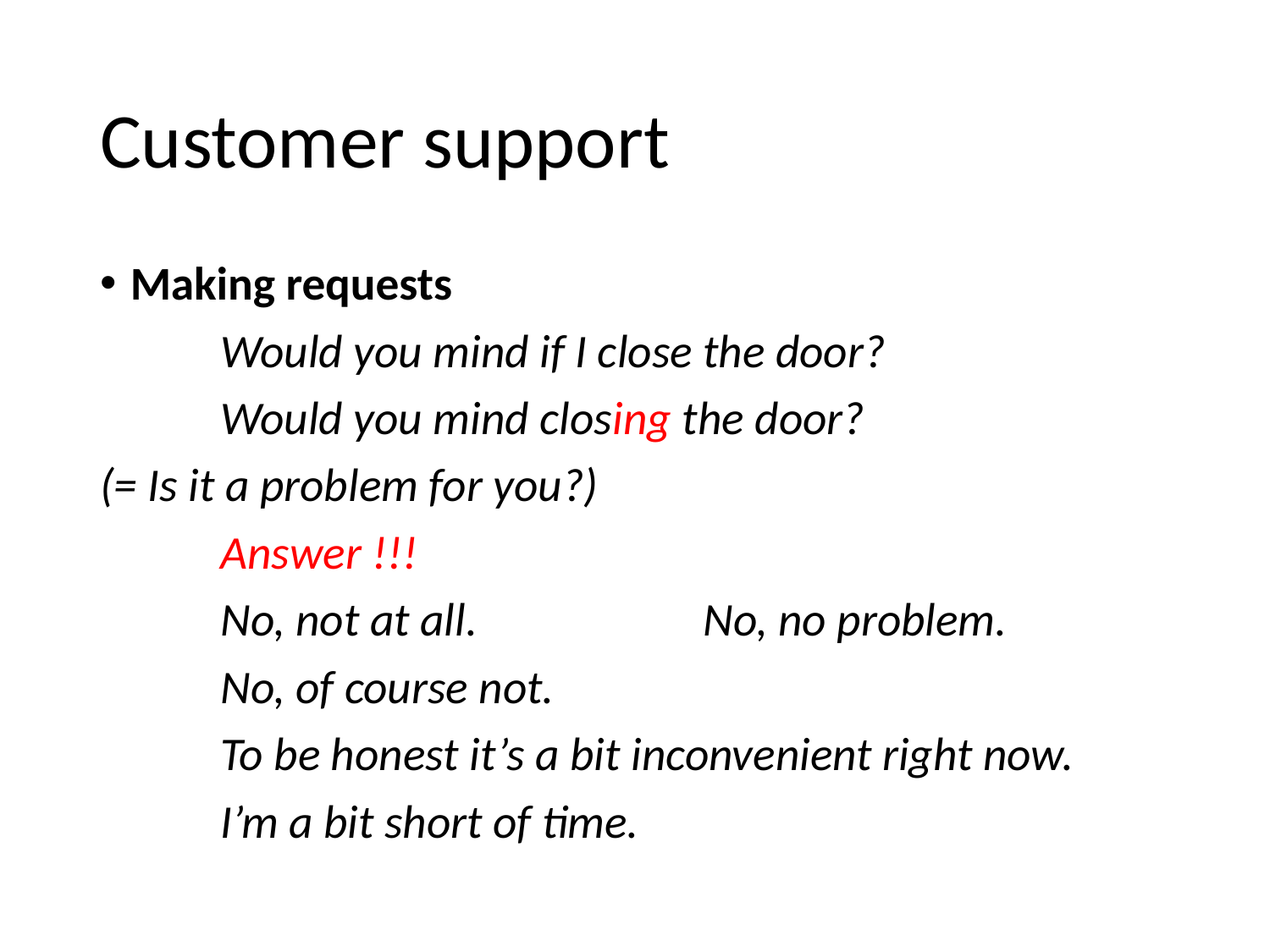

# Customer support
Making requests
	Would you mind if I close the door?
	Would you mind closing the door?
(= Is it a problem for you?)
	Answer !!!
	No, not at all.		No, no problem.
	No, of course not.
	To be honest it’s a bit inconvenient right now.
	I’m a bit short of time.